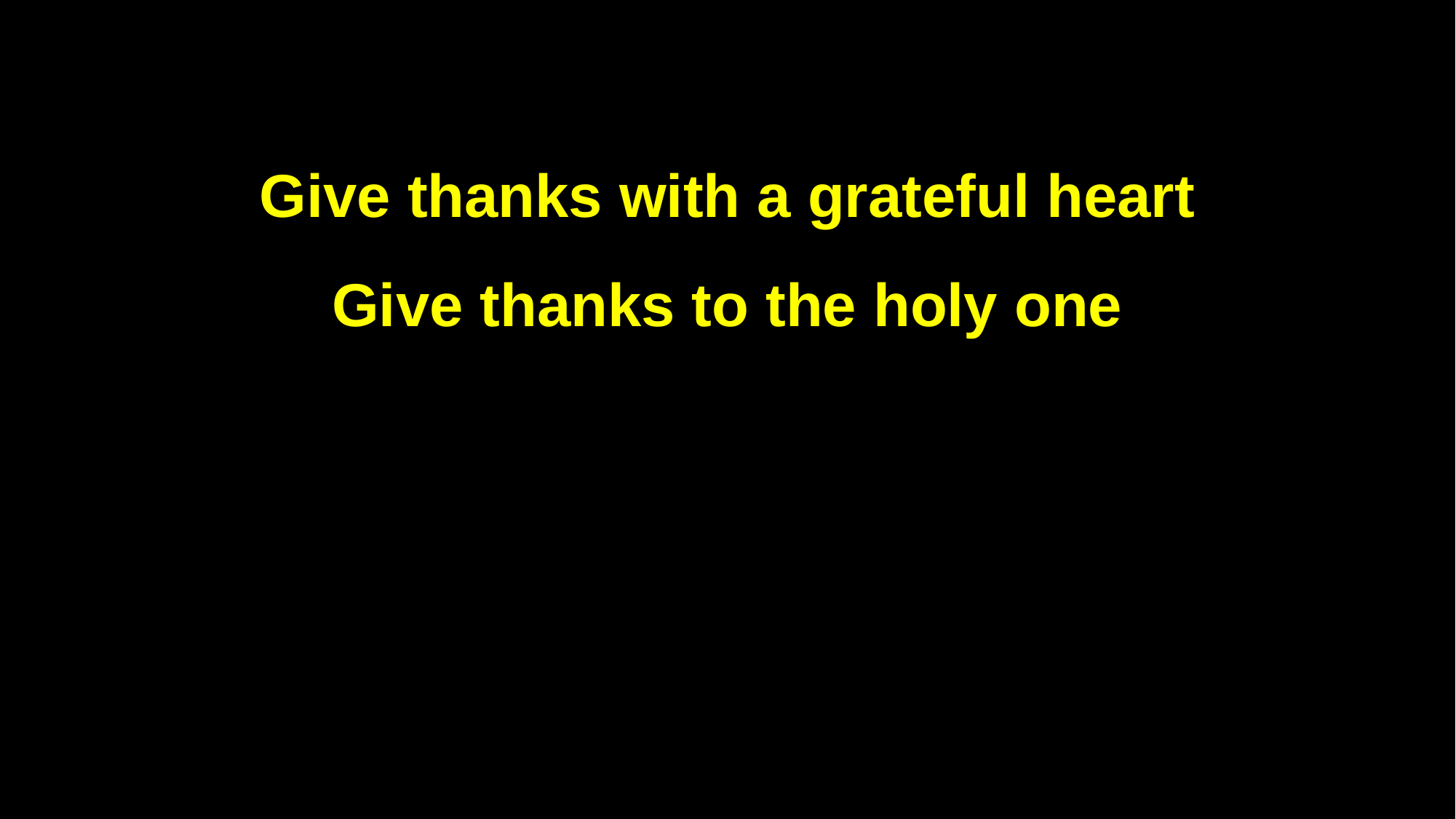

Give thanks with a grateful heart
Give thanks to the holy one